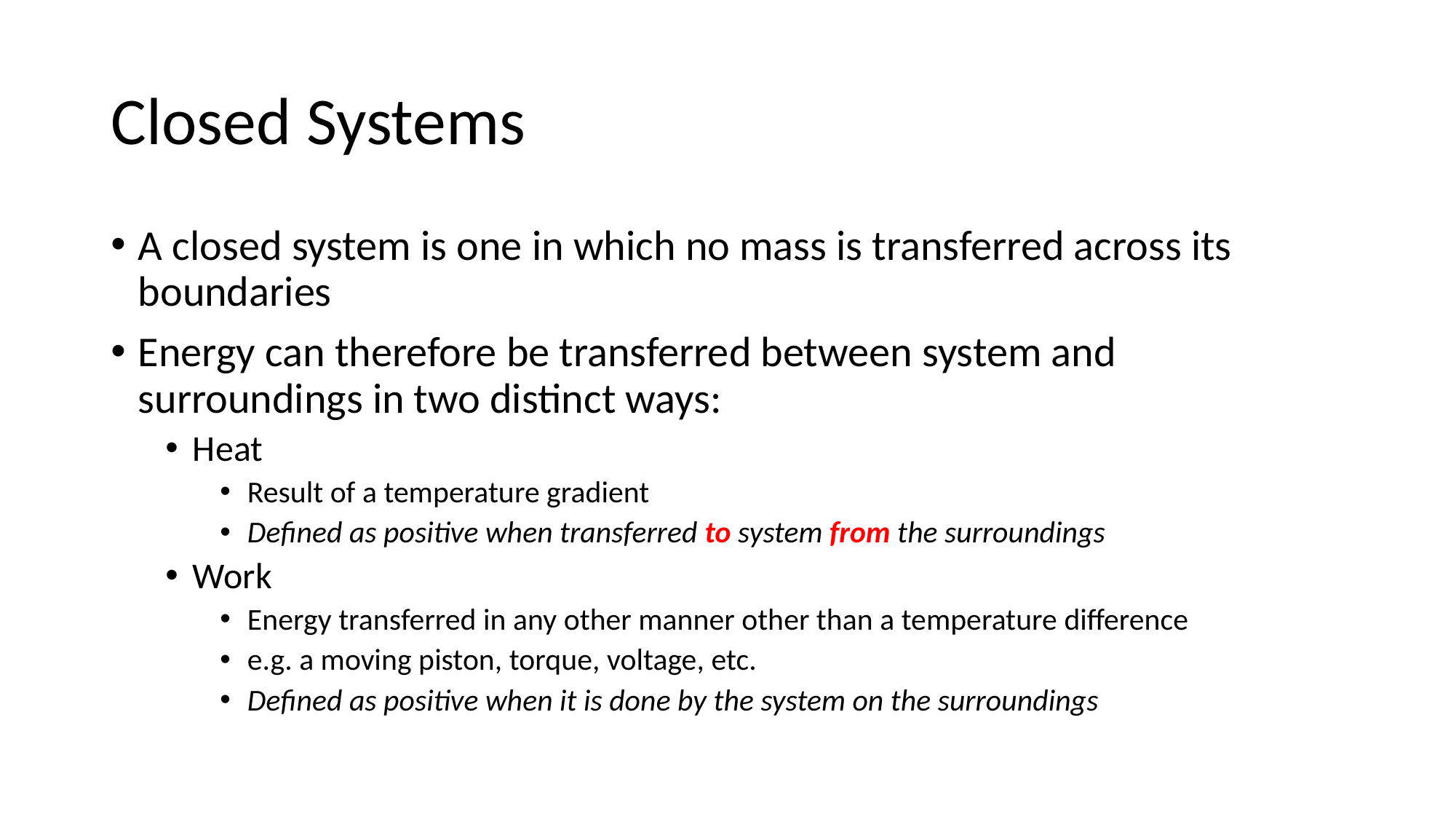

# Closed Systems
A closed system is one in which no mass is transferred across its boundaries
Energy can therefore be transferred between system and surroundings in two distinct ways:
Heat
Result of a temperature gradient
Defined as positive when transferred to system from the surroundings
Work
Energy transferred in any other manner other than a temperature difference
e.g. a moving piston, torque, voltage, etc.
Defined as positive when it is done by the system on the surroundings